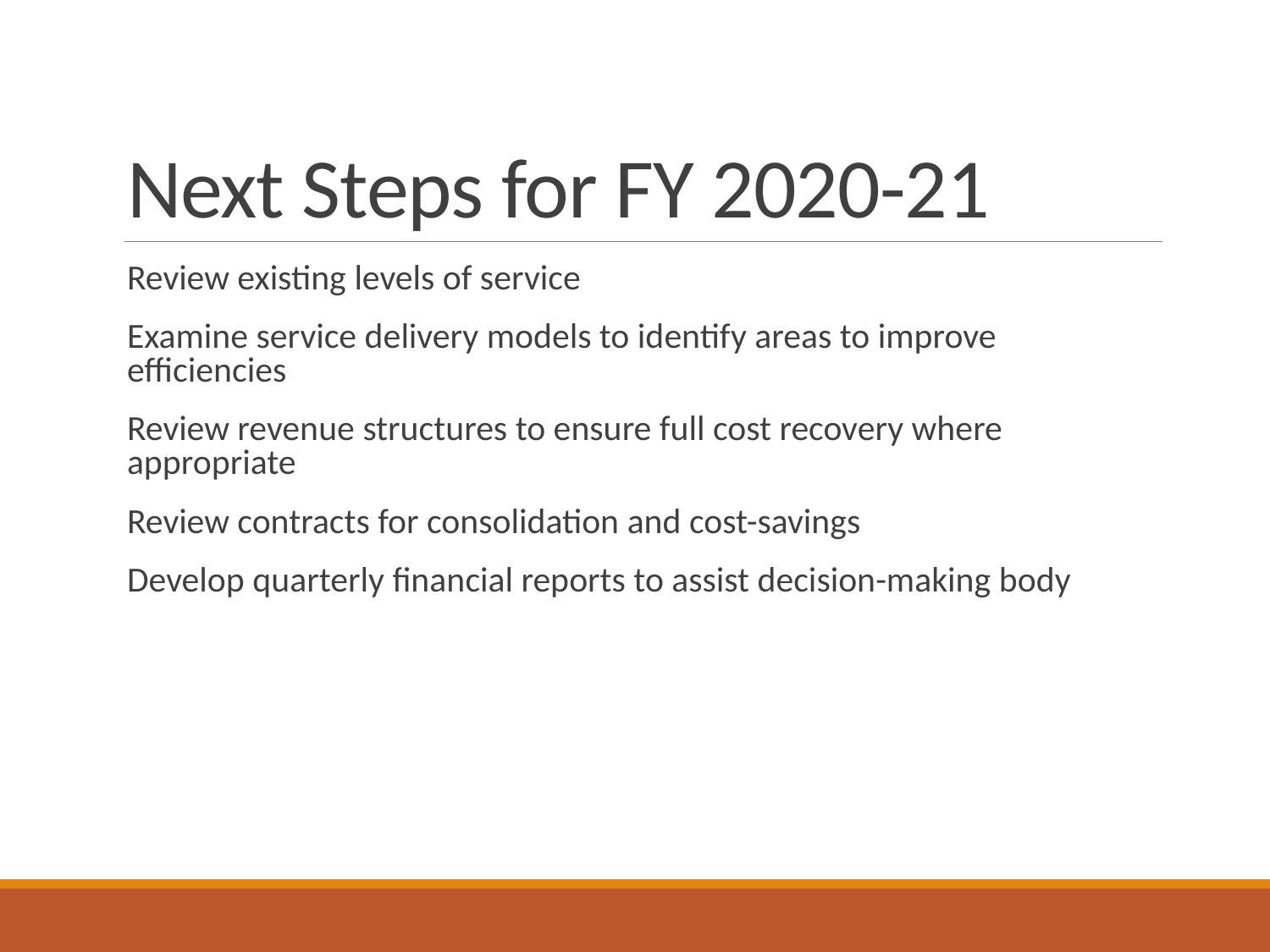

# Next Steps for FY 2020-21
Review existing levels of service
Examine service delivery models to identify areas to improve efficiencies
Review revenue structures to ensure full cost recovery where appropriate
Review contracts for consolidation and cost-savings
Develop quarterly financial reports to assist decision-making body